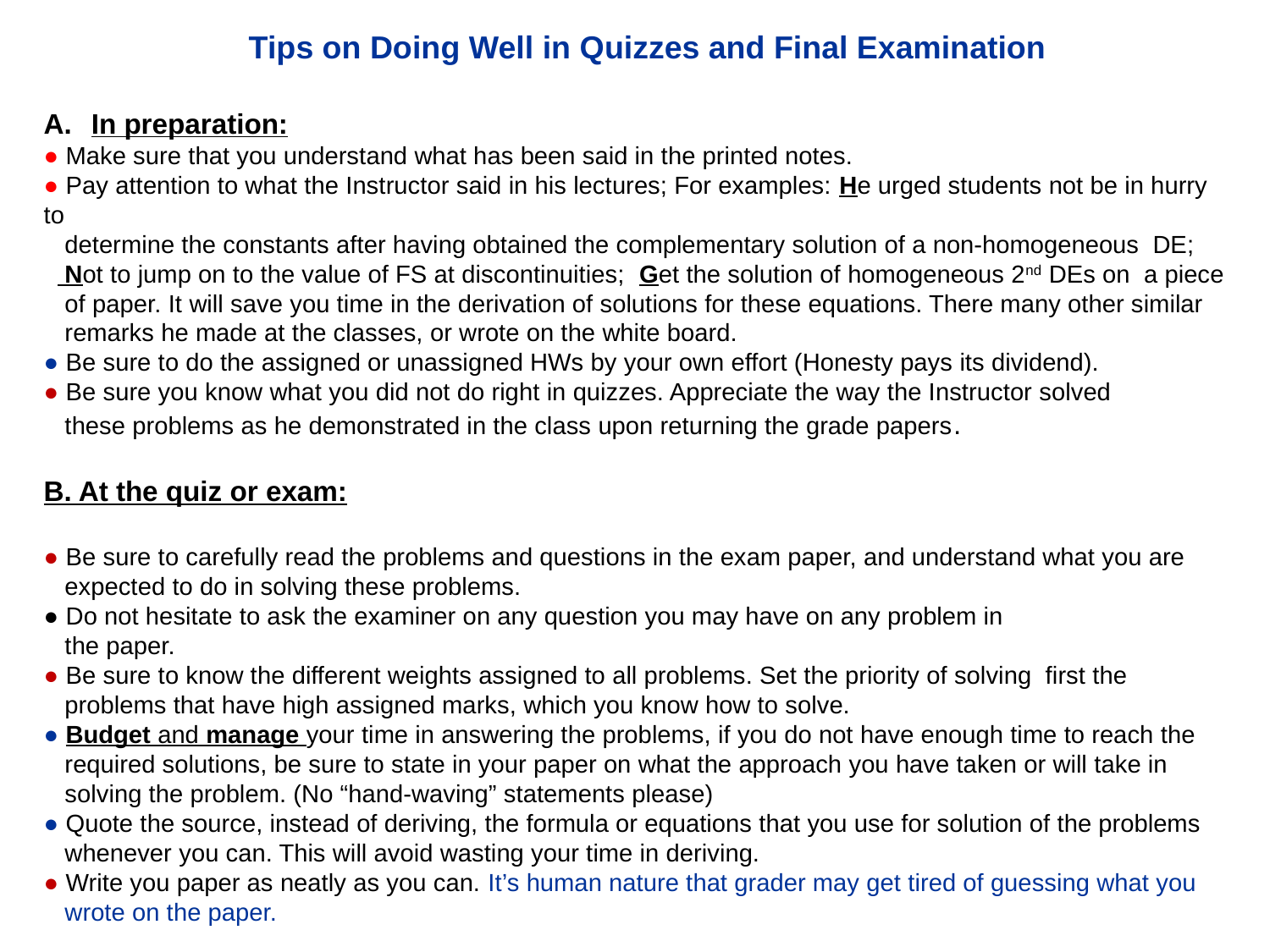

Tips on Doing Well in Quizzes and Final Examination
In preparation:
● Make sure that you understand what has been said in the printed notes.
● Pay attention to what the Instructor said in his lectures; For examples: He urged students not be in hurry to
   determine the constants after having obtained the complementary solution of a non-homogeneous  DE;
   Not to jump on to the value of FS at discontinuities;  Get the solution of homogeneous 2nd DEs on  a piece
   of paper. It will save you time in the derivation of solutions for these equations. There many other similar
   remarks he made at the classes, or wrote on the white board.
● Be sure to do the assigned or unassigned HWs by your own effort (Honesty pays its dividend).
● Be sure you know what you did not do right in quizzes. Appreciate the way the Instructor solved
   these problems as he demonstrated in the class upon returning the grade papers.

B. At the quiz or exam:

● Be sure to carefully read the problems and questions in the exam paper, and understand what you are
   expected to do in solving these problems.
● Do not hesitate to ask the examiner on any question you may have on any problem in
   the paper.
● Be sure to know the different weights assigned to all problems. Set the priority of solving  first the
   problems that have high assigned marks, which you know how to solve.
● Budget and manage your time in answering the problems, if you do not have enough time to reach the
   required solutions, be sure to state in your paper on what the approach you have taken or will take in
   solving the problem. (No “hand-waving” statements please)
● Quote the source, instead of deriving, the formula or equations that you use for solution of the problems
   whenever you can. This will avoid wasting your time in deriving.
● Write you paper as neatly as you can. It’s human nature that grader may get tired of guessing what you
   wrote on the paper.